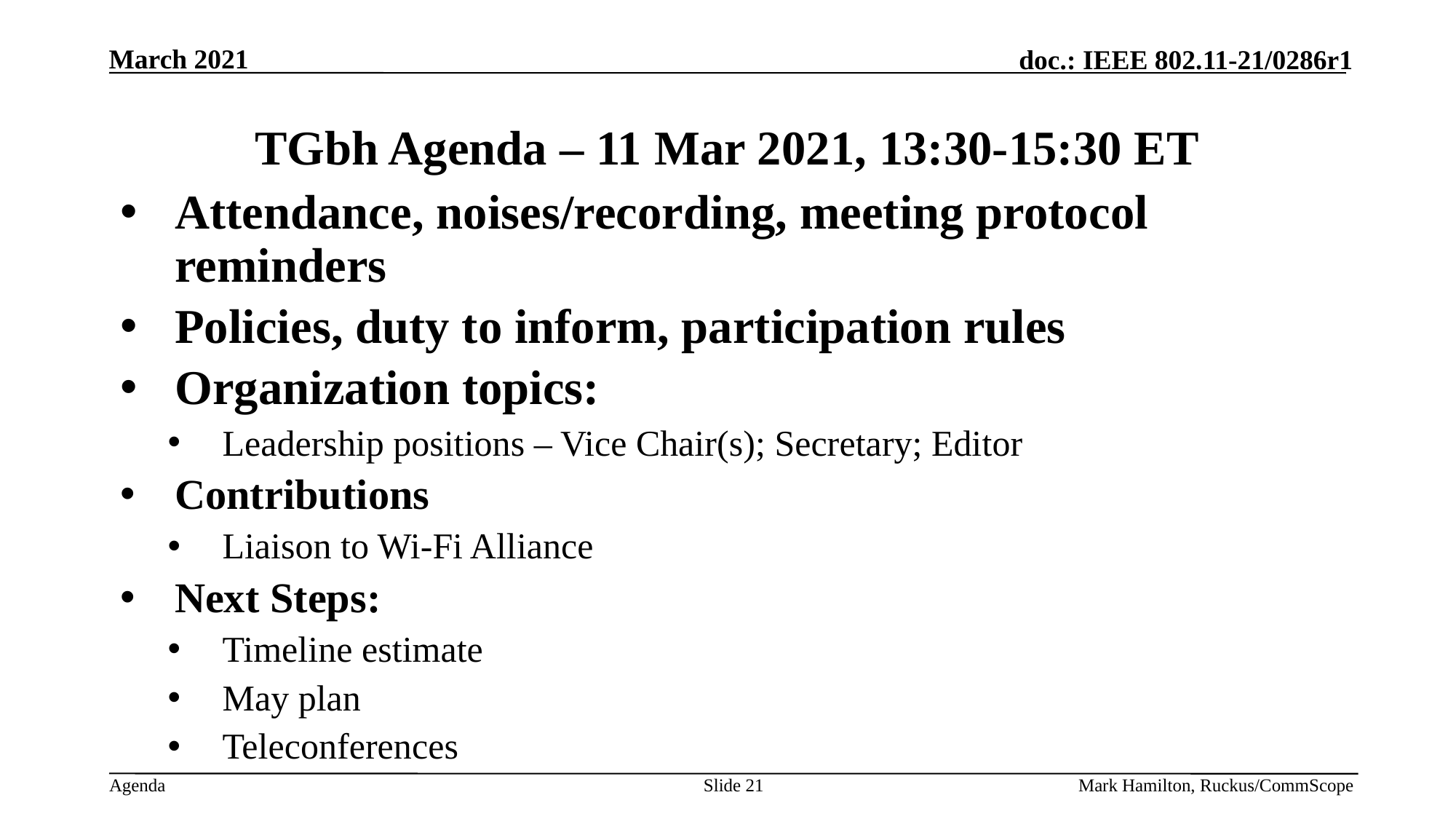

# TGbh Agenda – 11 Mar 2021, 13:30-15:30 ET
Attendance, noises/recording, meeting protocol reminders
Policies, duty to inform, participation rules
Organization topics:
Leadership positions – Vice Chair(s); Secretary; Editor
Contributions
Liaison to Wi-Fi Alliance
Next Steps:
Timeline estimate
May plan
Teleconferences
Slide 21